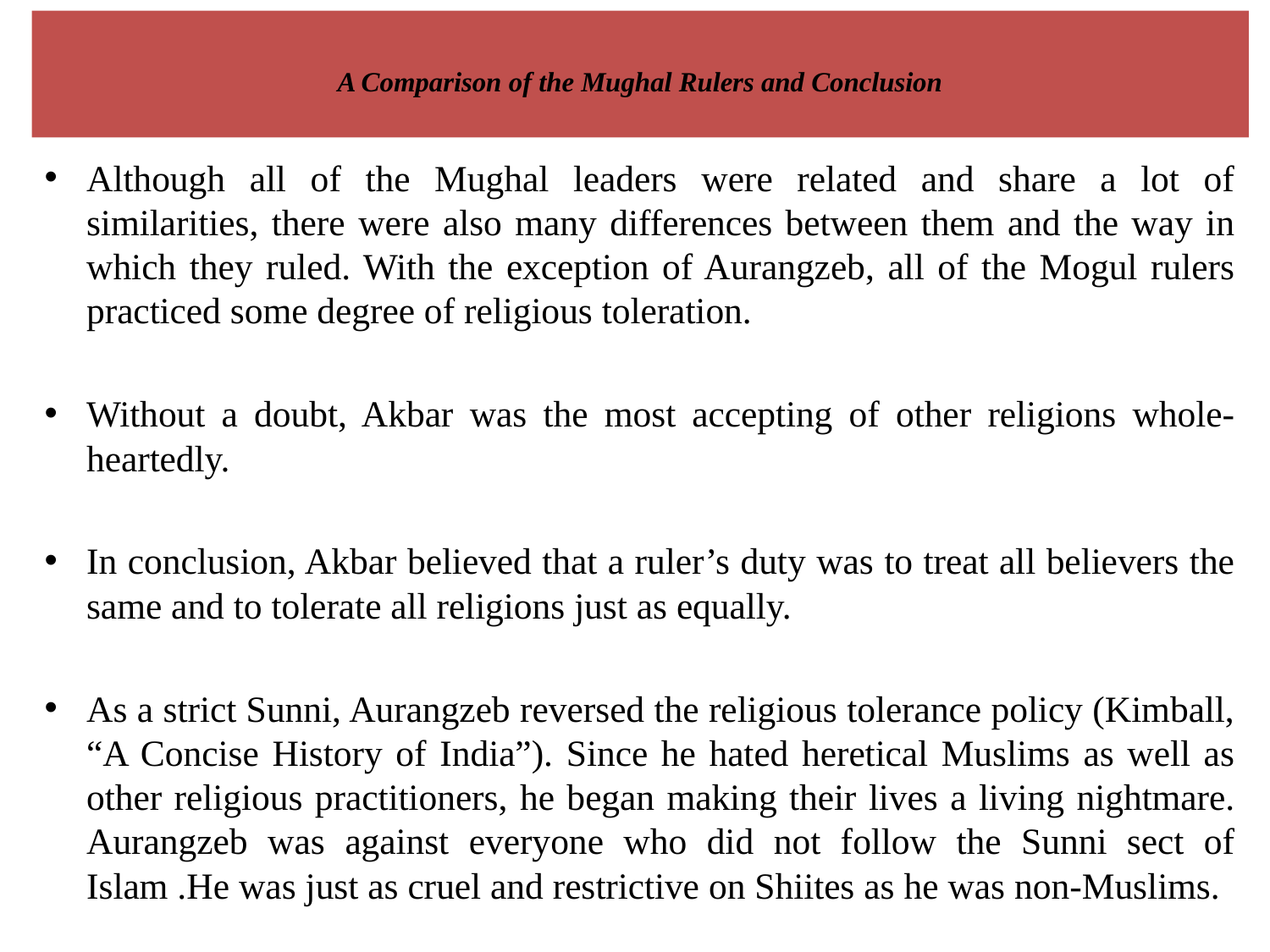

# A Comparison of the Mughal Rulers and Conclusion
Although all of the Mughal leaders were related and share a lot of similarities, there were also many differences between them and the way in which they ruled. With the exception of Aurangzeb, all of the Mogul rulers practiced some degree of religious toleration.

Without a doubt, Akbar was the most accepting of other religions whole-heartedly.

In conclusion, Akbar believed that a ruler’s duty was to treat all believers the same and to tolerate all religions just as equally.

As a strict Sunni, Aurangzeb reversed the religious tolerance policy (Kimball, “A Concise History of India”). Since he hated heretical Muslims as well as other religious practitioners, he began making their lives a living nightmare. Aurangzeb was against everyone who did not follow the Sunni sect of Islam .He was just as cruel and restrictive on Shiites as he was non-Muslims.